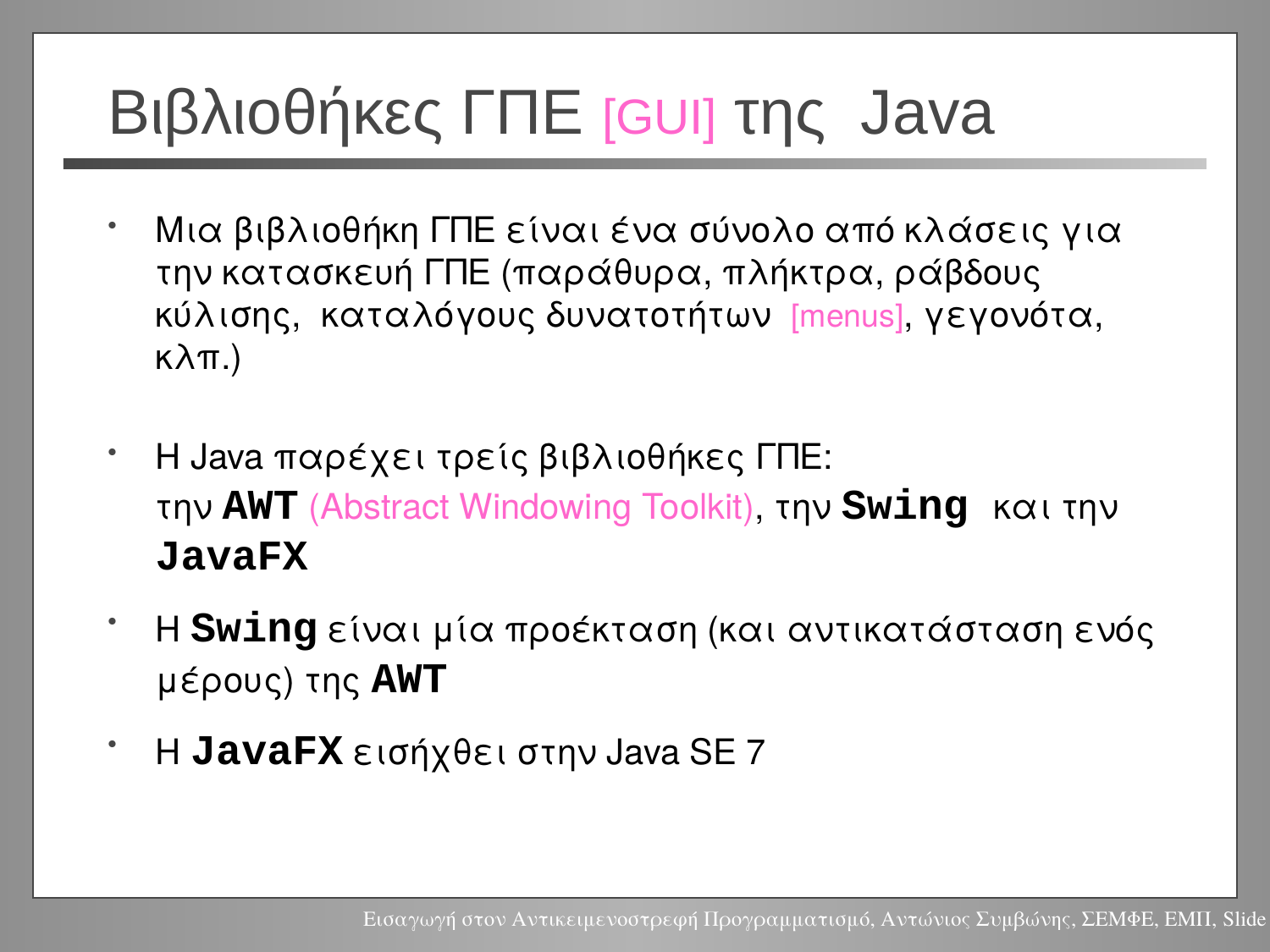

# Βιβλιοθήκες ΓΠΕ [GUI] της  Java
Μια βιβλιοθήκη ΓΠΕ είναι ένα σύνολο από κλάσεις για την κατασκευή ΓΠΕ (παράθυρα, πλήκτρα, ράβδους κύλισης,  καταλόγους δυνατοτήτων  [menus], γεγονότα, κλπ.)

Η Java παρέχει τρείς βιβλιοθήκες ΓΠΕ:
την AWT (Abstract Windowing Toolkit), την Swing και την JavaFX
Η Swing είναι μία προέκταση (και αντικατάσταση ενός μέρους) της AWT
Η JavaFX εισήχθει στην Java SE 7